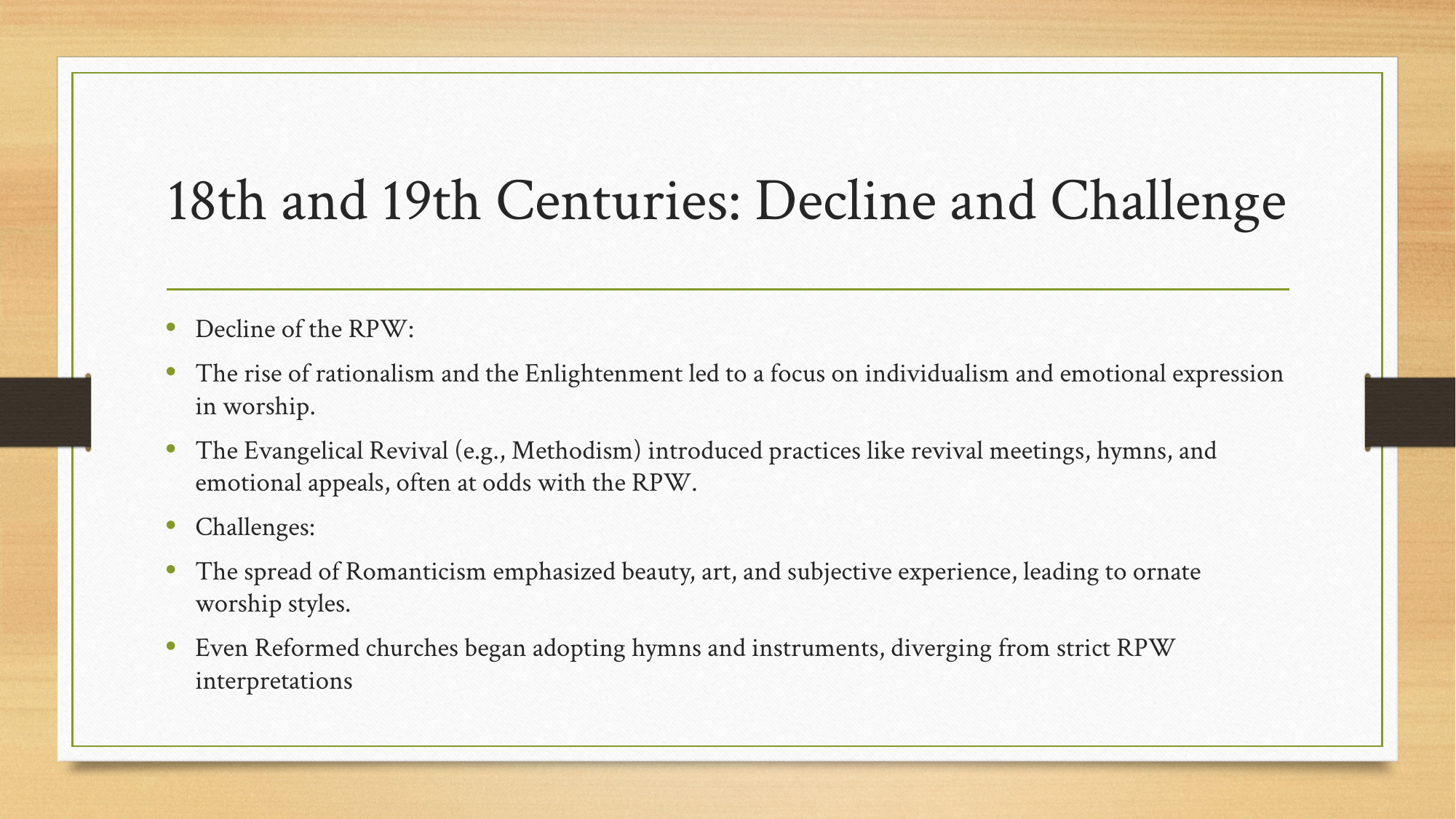

# 18th and 19th Centuries: Decline and Challenge
Decline of the RPW:
The rise of rationalism and the Enlightenment led to a focus on individualism and emotional expression in worship.
The Evangelical Revival (e.g., Methodism) introduced practices like revival meetings, hymns, and emotional appeals, often at odds with the RPW.
Challenges:
The spread of Romanticism emphasized beauty, art, and subjective experience, leading to ornate worship styles.
Even Reformed churches began adopting hymns and instruments, diverging from strict RPW interpretations